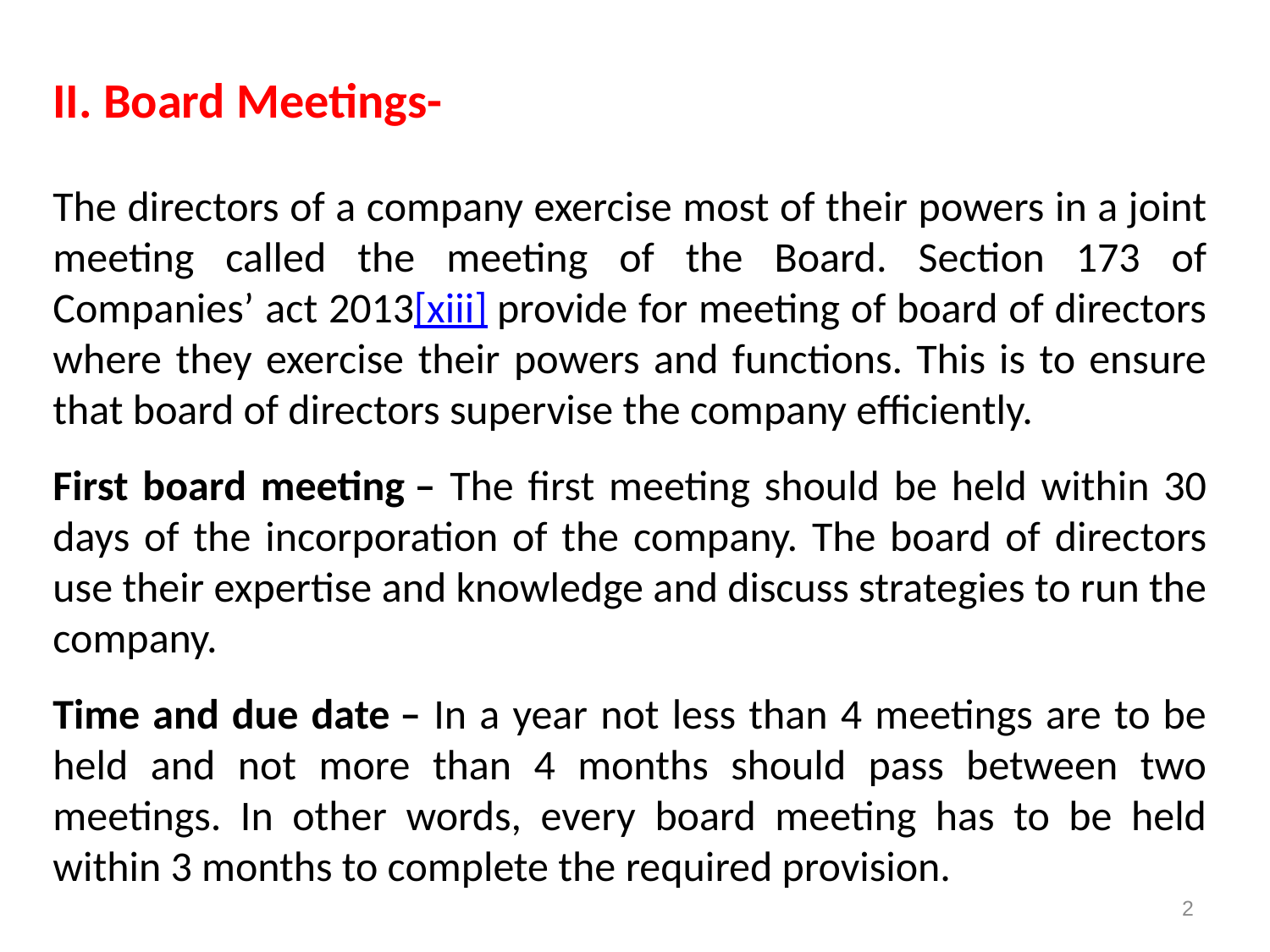

II. Board Meetings-

The directors of a company exercise most of their powers in a joint meeting called the meeting of the Board. Section 173 of Companies’ act 2013[xiii] provide for meeting of board of directors where they exercise their powers and functions. This is to ensure that board of directors supervise the company efficiently.

First board meeting – The first meeting should be held within 30 days of the incorporation of the company. The board of directors use their expertise and knowledge and discuss strategies to run the company.

Time and due date – In a year not less than 4 meetings are to be held and not more than 4 months should pass between two meetings. In other words, every board meeting has to be held within 3 months to complete the required provision.
2